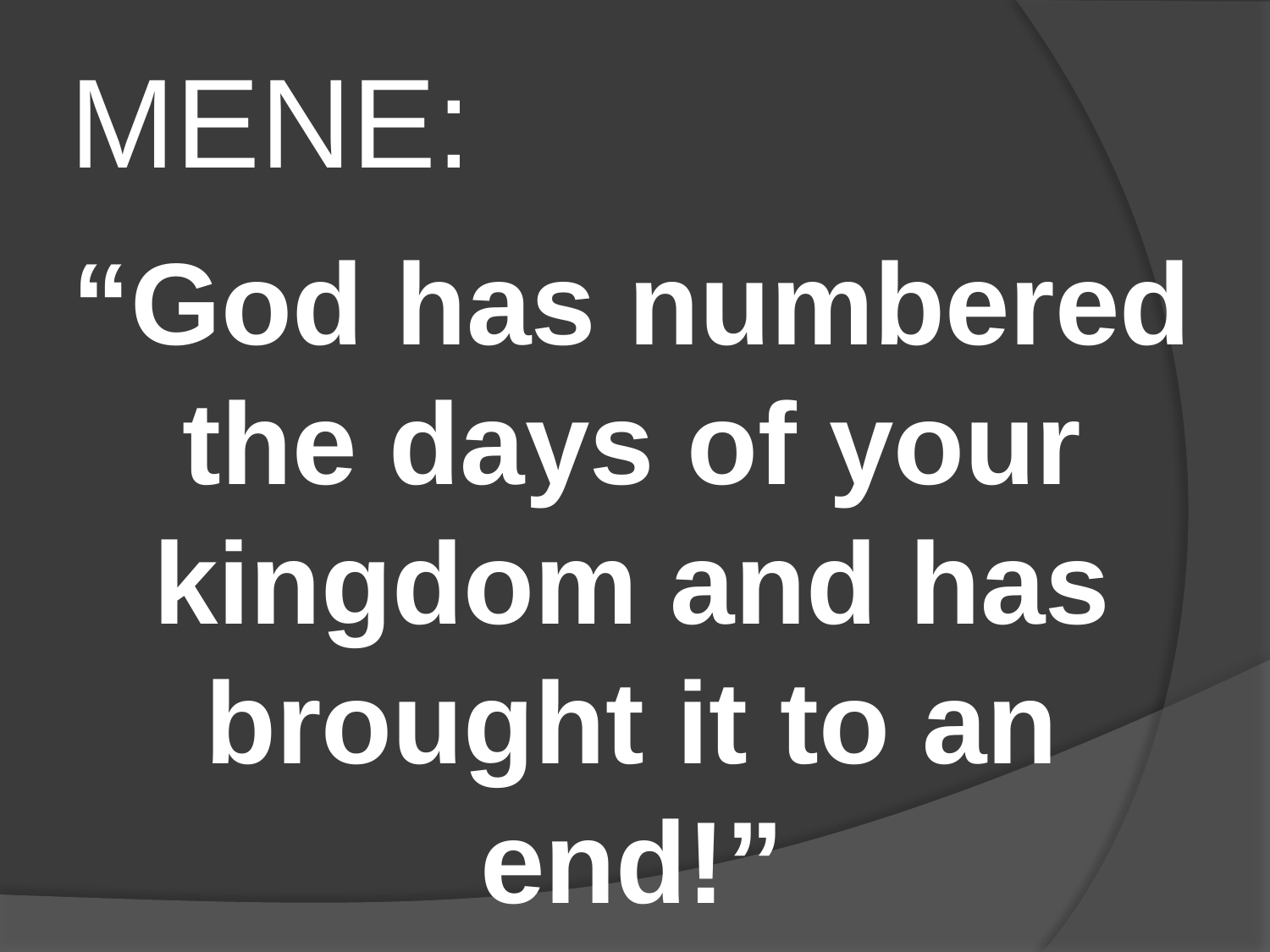

# MENE:
“God has numbered the days of your kingdom and has brought it to an end!”